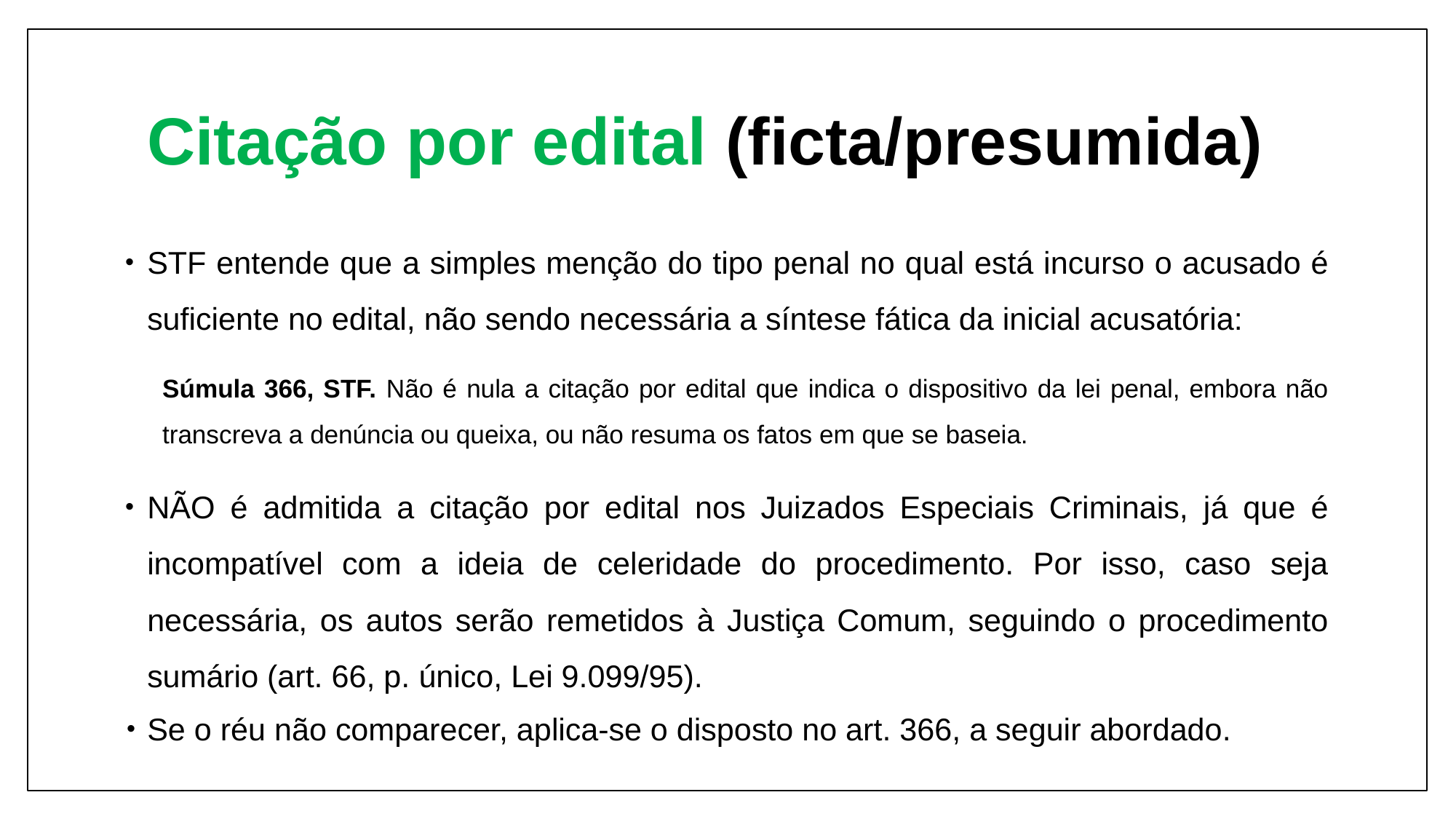

# Citação por edital (ficta/presumida)
STF entende que a simples menção do tipo penal no qual está incurso o acusado é suficiente no edital, não sendo necessária a síntese fática da inicial acusatória:
Súmula 366, STF. Não é nula a citação por edital que indica o dispositivo da lei penal, embora não transcreva a denúncia ou queixa, ou não resuma os fatos em que se baseia.
NÃO é admitida a citação por edital nos Juizados Especiais Criminais, já que é incompatível com a ideia de celeridade do procedimento. Por isso, caso seja necessária, os autos serão remetidos à Justiça Comum, seguindo o procedimento sumário (art. 66, p. único, Lei 9.099/95).
Se o réu não comparecer, aplica-se o disposto no art. 366, a seguir abordado.